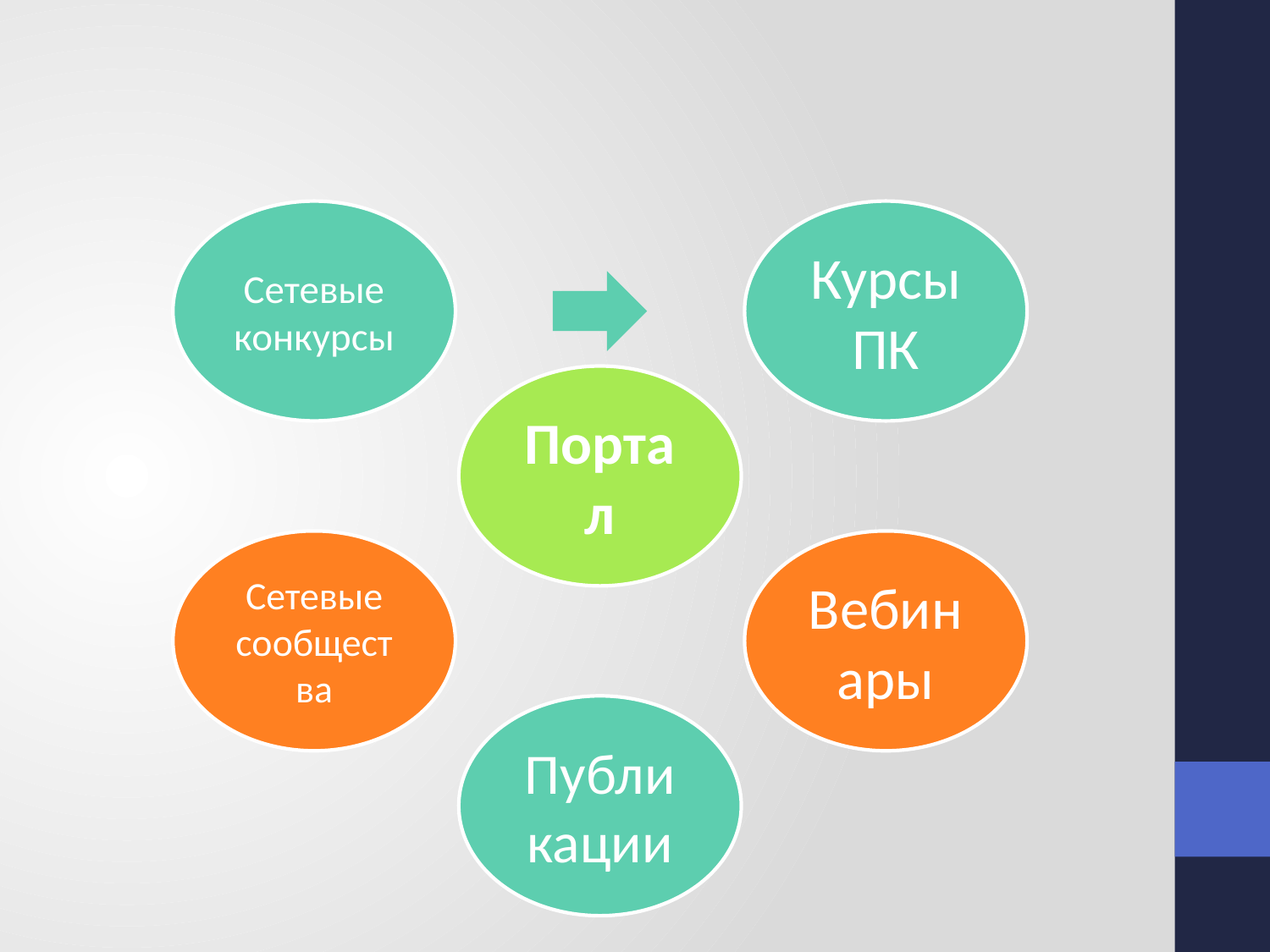

Портал
Курсы ПК
Вебинары
Публикации
Сетевые сообщества
Сетевые
конкурсы